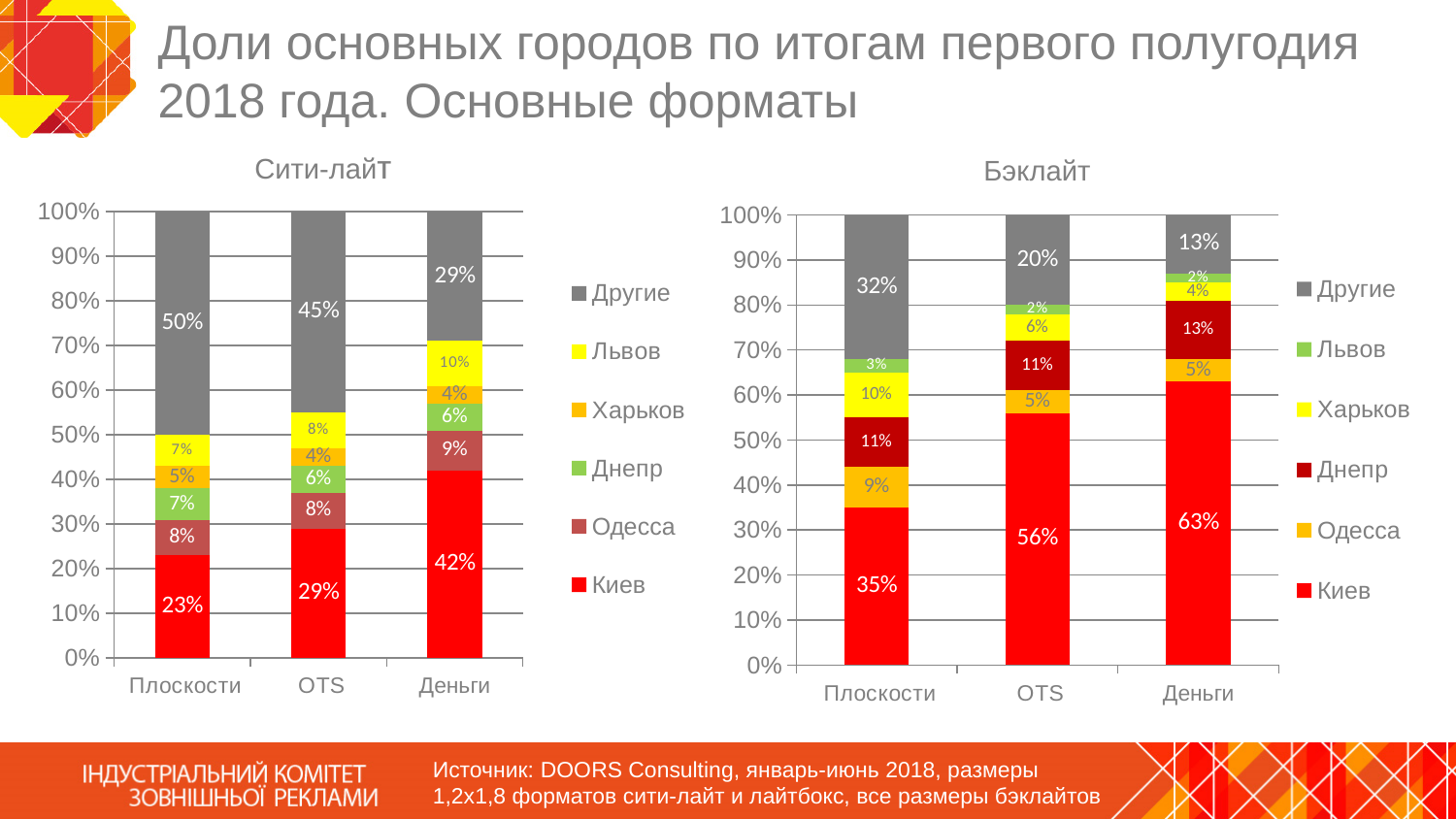

# Доли основных городов по итогам первого полугодия 2018 года. Основные форматы
Сити-лайт
Бэклайт

### Chart

| Category | Киев | Одесса | Днепр | Харьков | Львов | Другие |
|---|---|---|---|---|---|---|
|  Плоскости | 0.23 | 0.08 | 0.07 | 0.05 | 0.07 | 0.5 |
|  OTS | 0.29 | 0.08 | 0.06 | 0.04 | 0.08 | 0.45 |
| Деньги | 0.42 | 0.09 | 0.06 | 0.04 | 0.1 | 0.29 |

### Chart

| Category | Киев | Одесса | Днепр | Харьков | Львов | Другие |
|---|---|---|---|---|---|---|
|  Плоскости | 0.35 | 0.09 | 0.11 | 0.1 | 0.03 | 0.32 |
|  OTS | 0.56 | 0.05 | 0.11 | 0.06 | 0.02 | 0.2 |
| Деньги | 0.63 | 0.05 | 0.13 | 0.04 | 0.02 | 0.13 |
Источник: DOORS Consulting, январь-июнь 2018, размеры 1,2х1,8 форматов сити-лайт и лайтбокс, все размеры бэклайтов